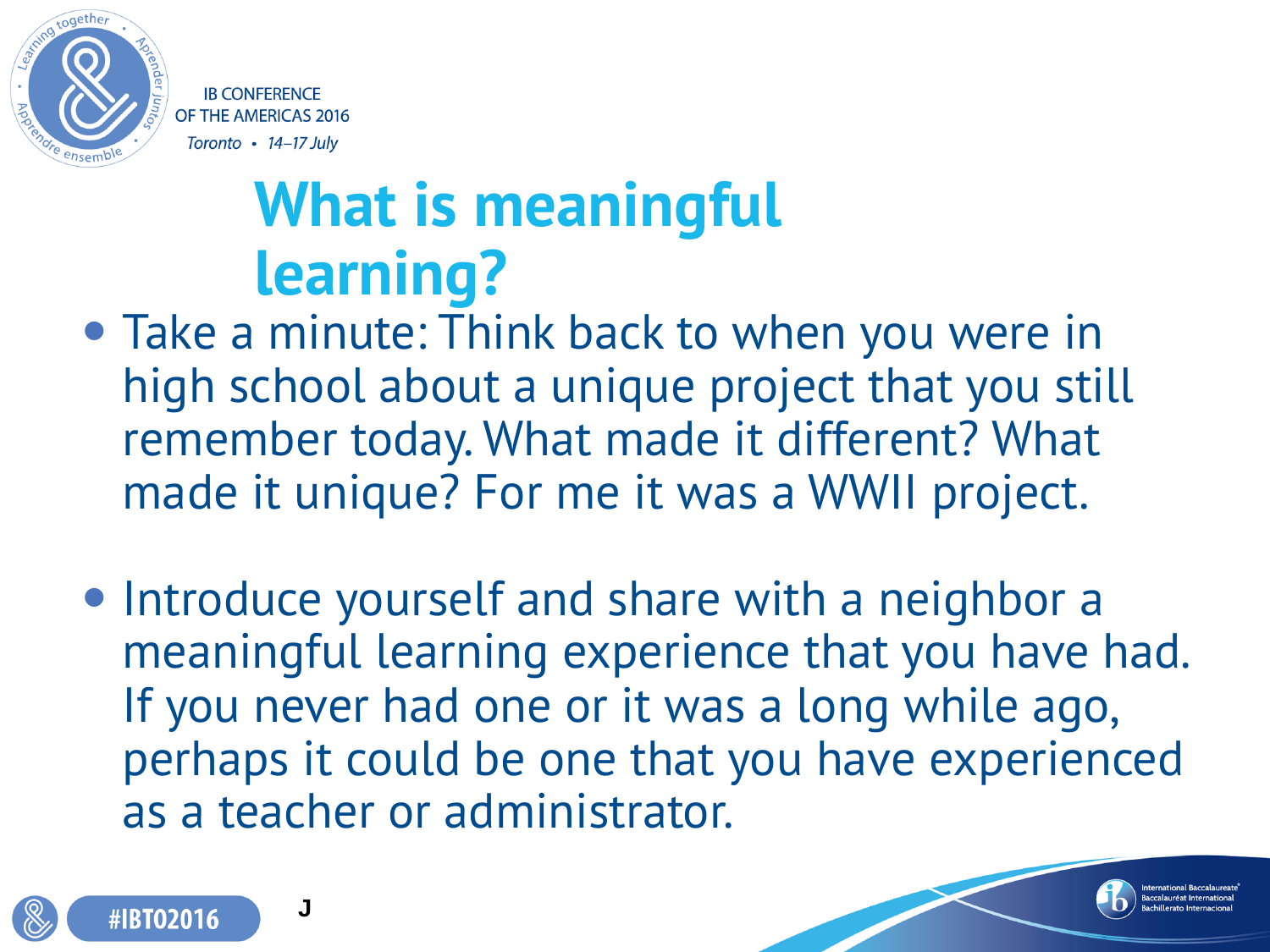

# What is meaningful learning?
Take a minute: Think back to when you were in high school about a unique project that you still remember today. What made it different? What made it unique? For me it was a WWII project.

Introduce yourself and share with a neighbor a meaningful learning experience that you have had. If you never had one or it was a long while ago, perhaps it could be one that you have experienced as a teacher or administrator.
J